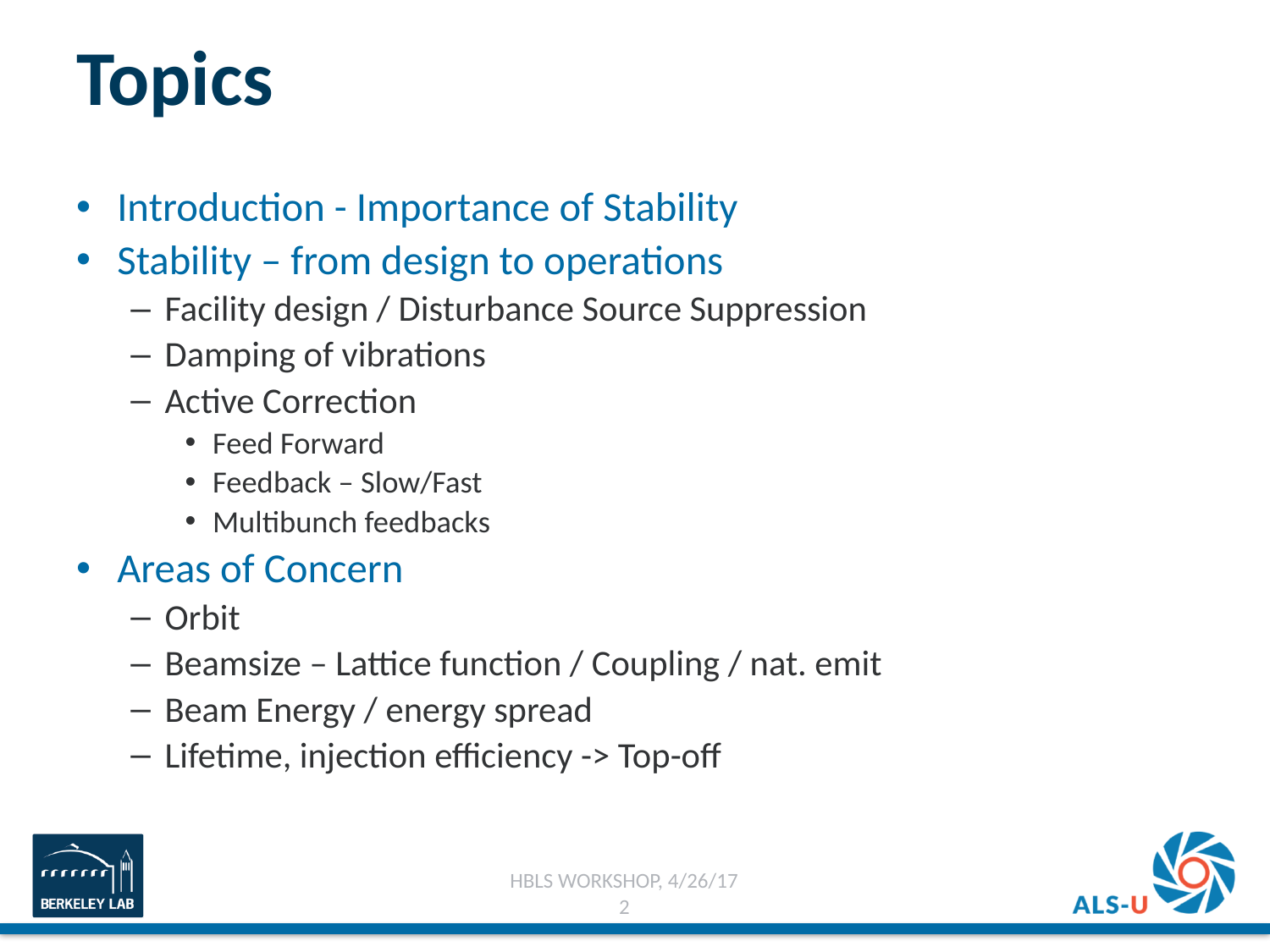

# Topics
Introduction - Importance of Stability
Stability – from design to operations
Facility design / Disturbance Source Suppression
Damping of vibrations
Active Correction
Feed Forward
Feedback – Slow/Fast
Multibunch feedbacks
Areas of Concern
Orbit
Beamsize – Lattice function / Coupling / nat. emit
Beam Energy / energy spread
Lifetime, injection efficiency -> Top-off

HBLS workshop, 4/26/17
2